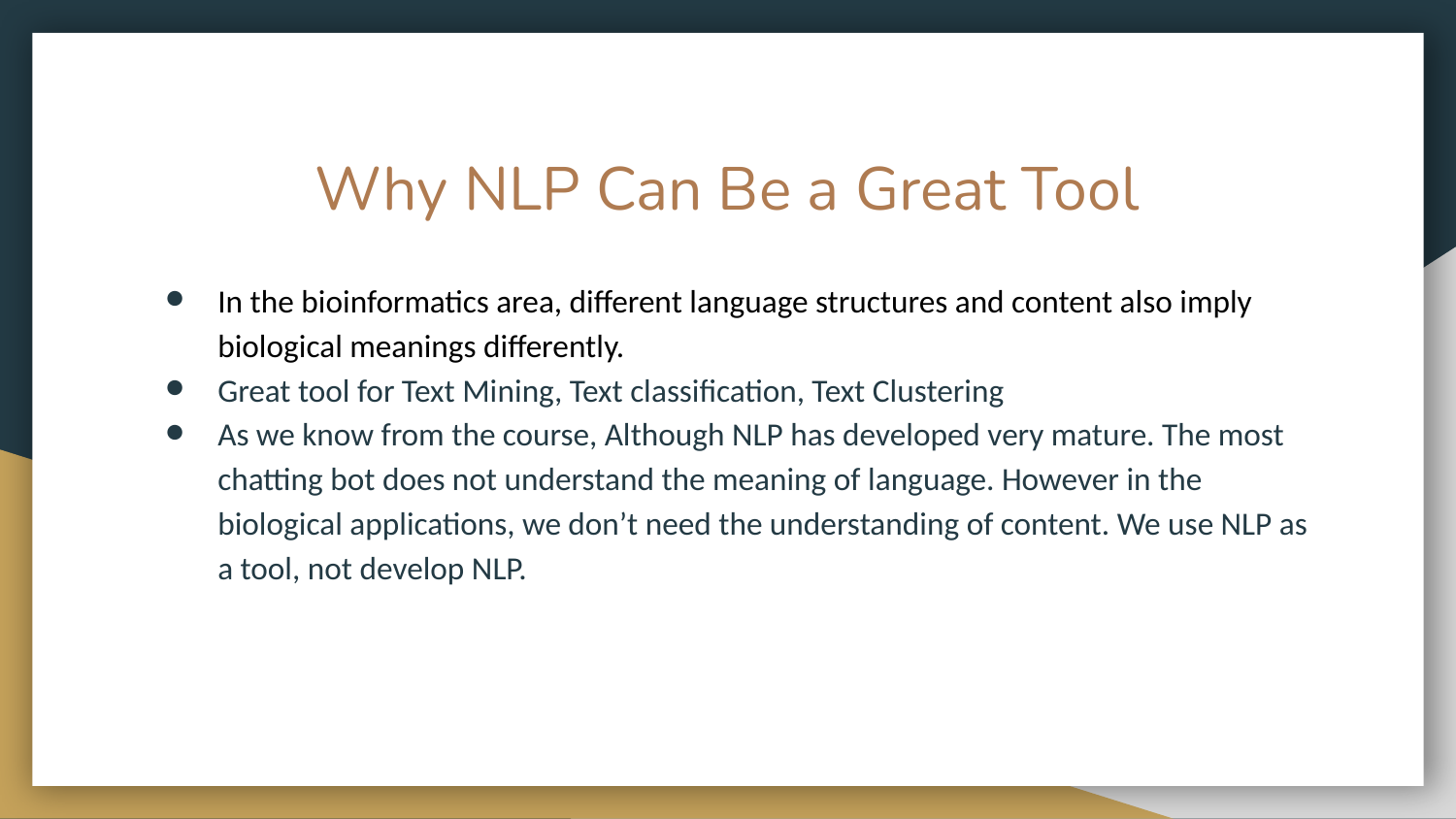

# Why NLP Can Be a Great Tool
In the bioinformatics area, different language structures and content also imply biological meanings differently.
Great tool for Text Mining, Text classification, Text Clustering
As we know from the course, Although NLP has developed very mature. The most chatting bot does not understand the meaning of language. However in the biological applications, we don’t need the understanding of content. We use NLP as a tool, not develop NLP.